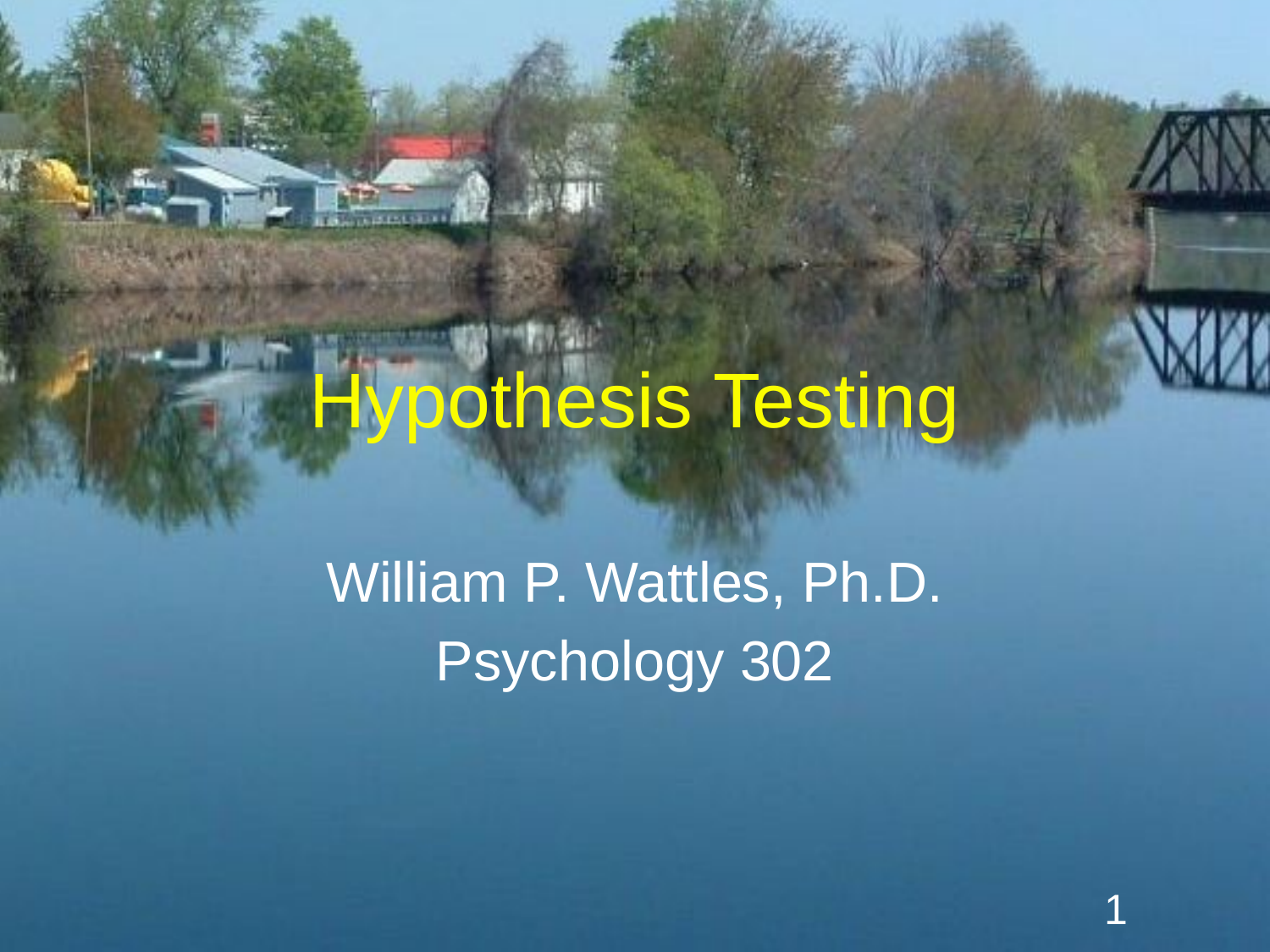

# Hypothesis Testing
William P. Wattles, Ph.D.
Psychology 302